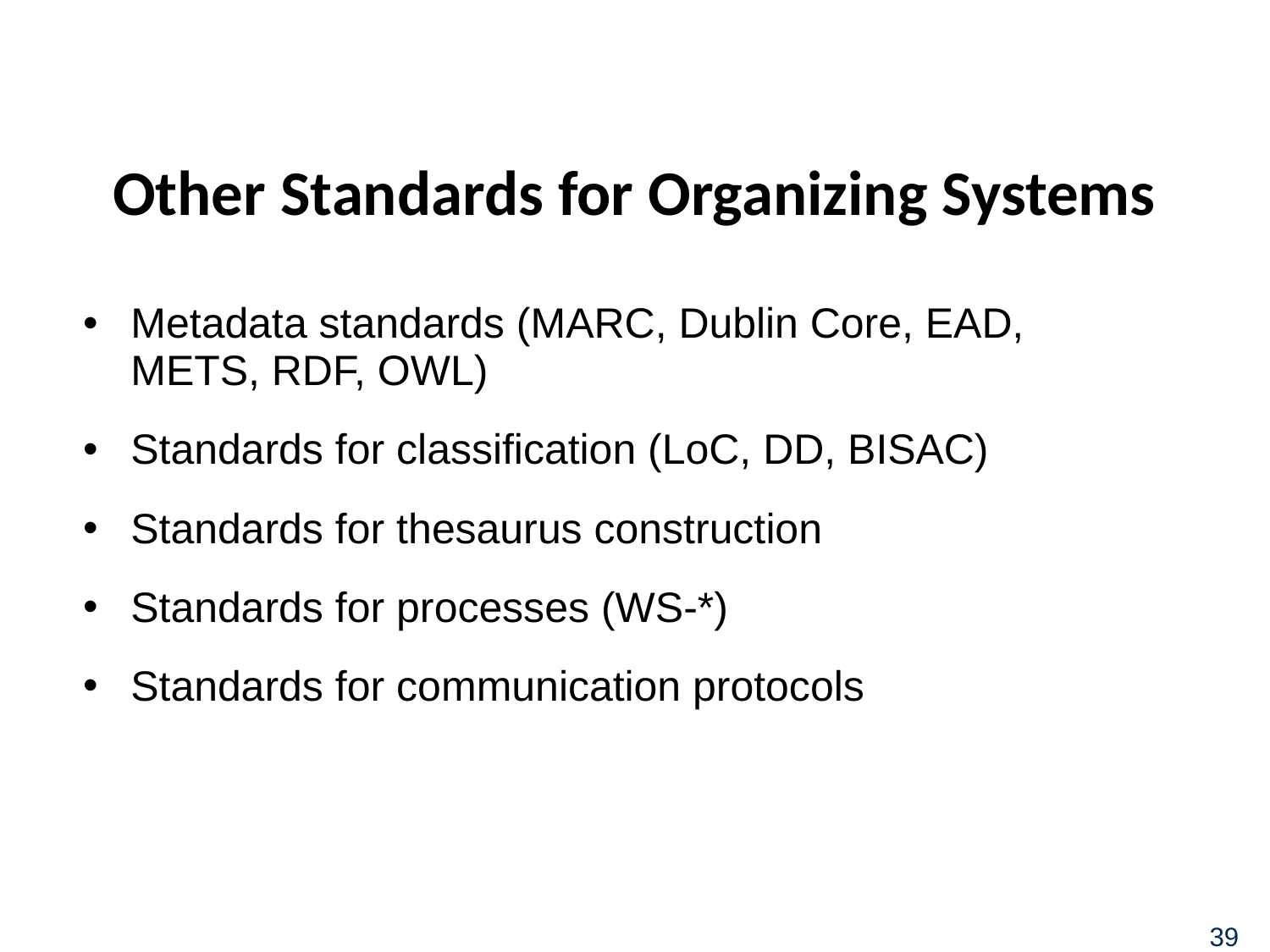

# Other Standards for Organizing Systems
Metadata standards (MARC, Dublin Core, EAD, METS, RDF, OWL)
Standards for classification (LoC, DD, BISAC)
Standards for thesaurus construction
Standards for processes (WS-*)
Standards for communication protocols
39